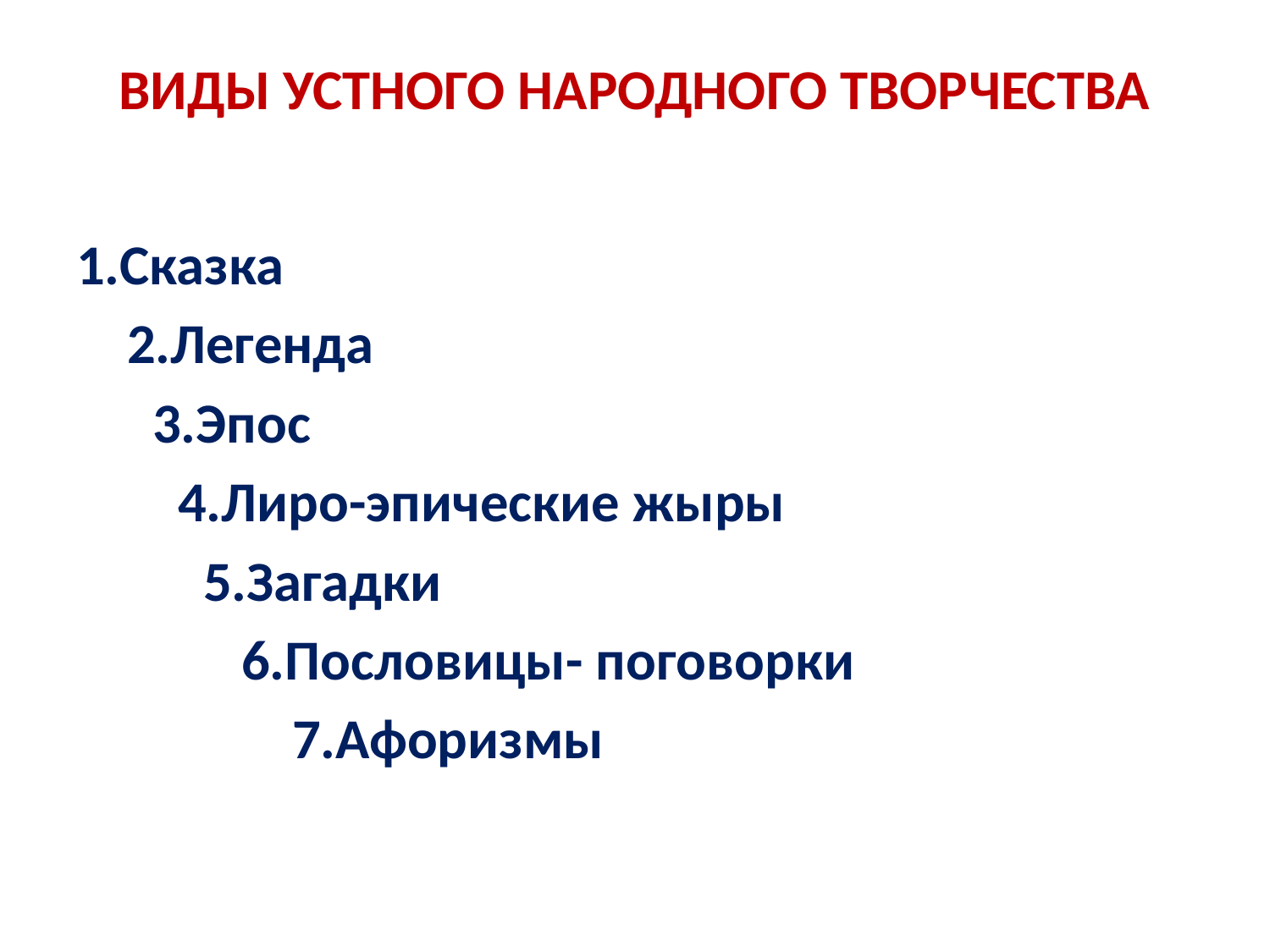

# ВИДЫ УСТНОГО НАРОДНОГО ТВОРЧЕСТВА
1.Сказка
    2.Легенда
      3.Эпос
        4.Лиро-эпические жыры
          5.Загадки
             6.Пословицы- поговорки
                 7.Афоризмы